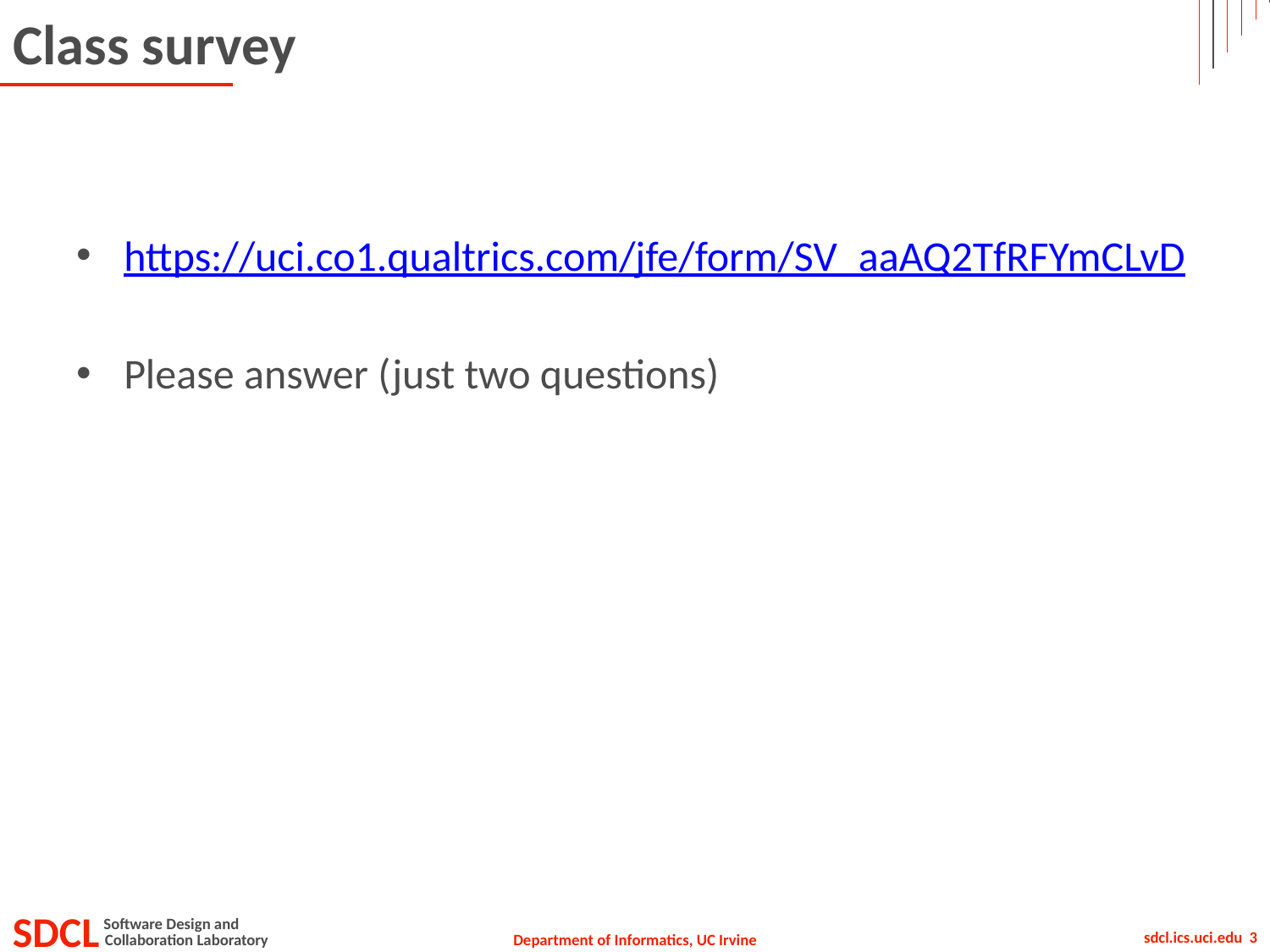

# Class survey
https://uci.co1.qualtrics.com/jfe/form/SV_aaAQ2TfRFYmCLvD

Please answer (just two questions)